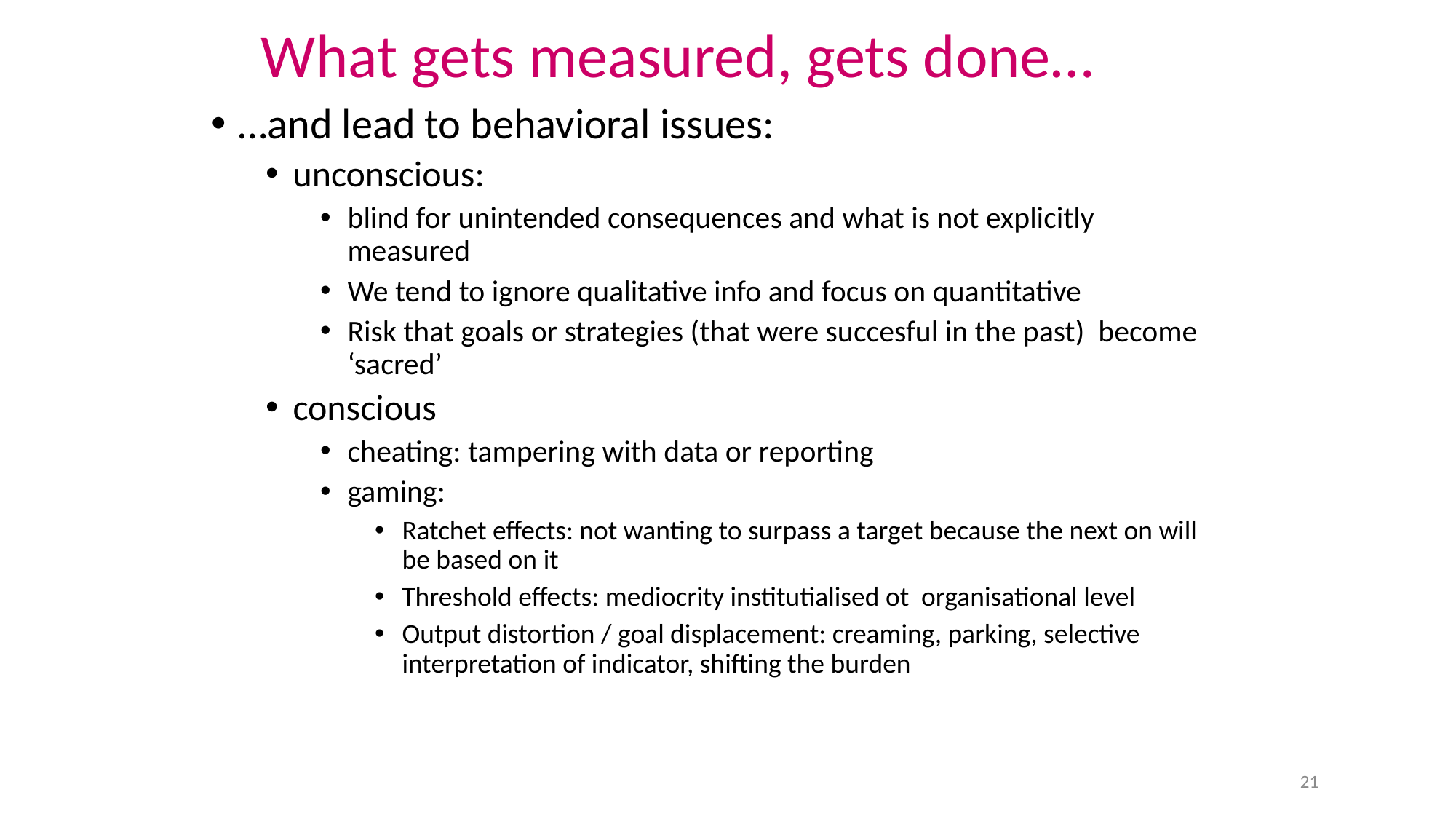

# What gets measured, gets done…
…and lead to behavioral issues:
unconscious:
blind for unintended consequences and what is not explicitly measured
We tend to ignore qualitative info and focus on quantitative
Risk that goals or strategies (that were succesful in the past)  become ‘sacred’
conscious
cheating: tampering with data or reporting
gaming:
Ratchet effects: not wanting to surpass a target because the next on will be based on it
Threshold effects: mediocrity institutialised ot  organisational level
Output distortion / goal displacement: creaming, parking, selective interpretation of indicator, shifting the burden

21